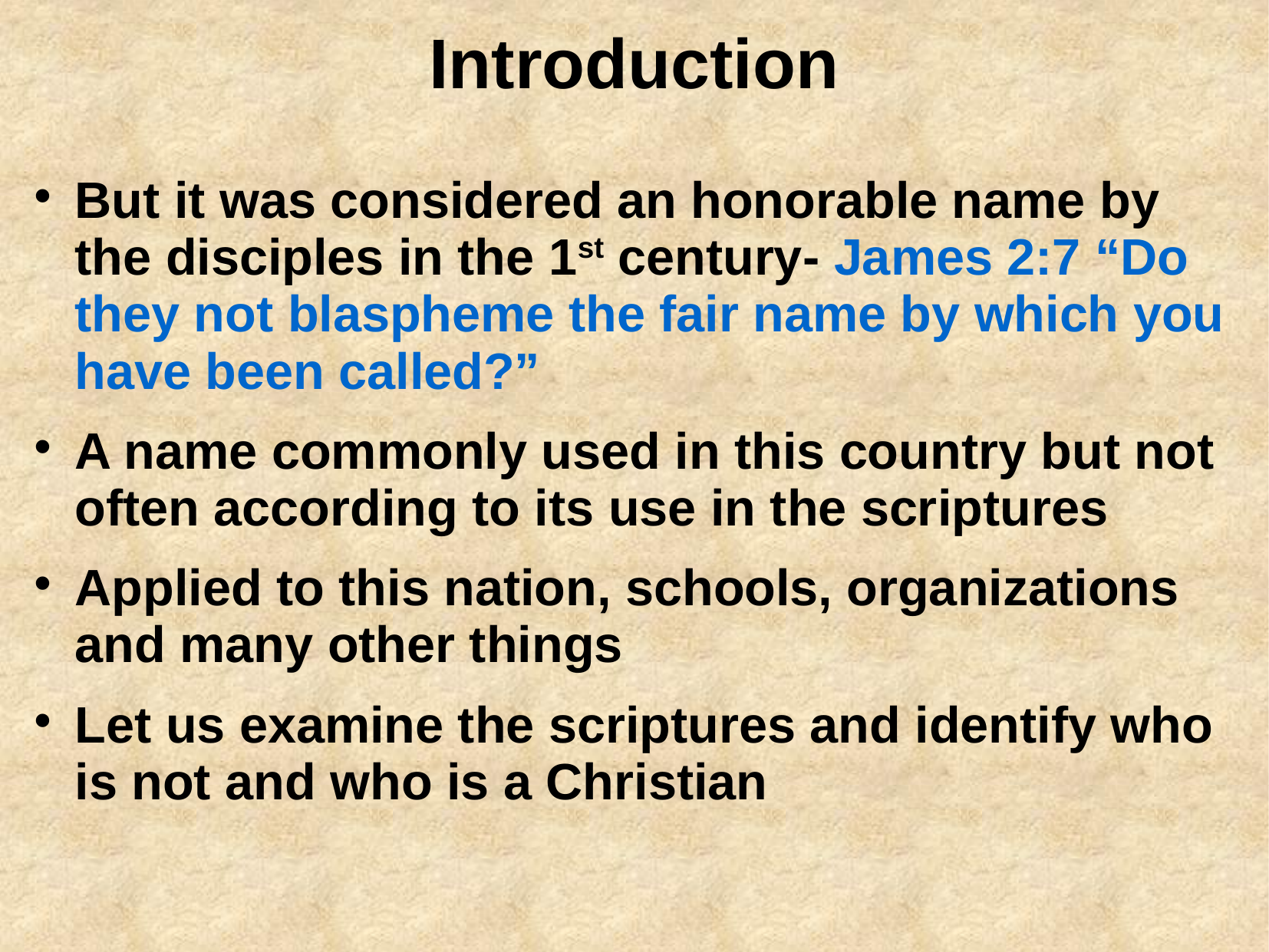

# Introduction
But it was considered an honorable name by the disciples in the 1st century- James 2:7 “Do they not blaspheme the fair name by which you have been called?”
A name commonly used in this country but not often according to its use in the scriptures
Applied to this nation, schools, organizations and many other things
Let us examine the scriptures and identify who is not and who is a Christian